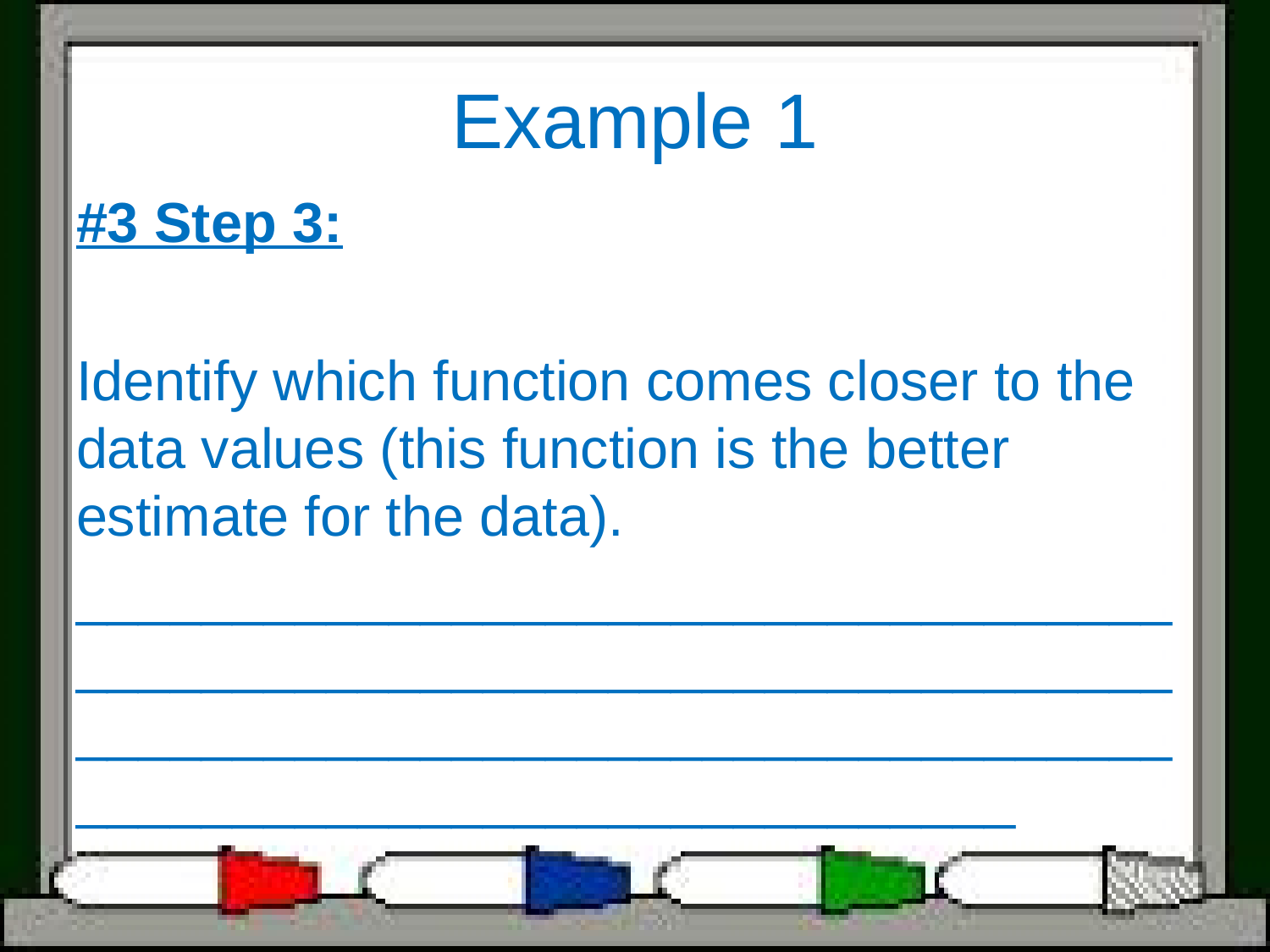

# Example 1
#3 Step 3:

Identify which function comes closer to the data values (this function is the better estimate for the data).
_______________________________________________________________________________________________________________________________________